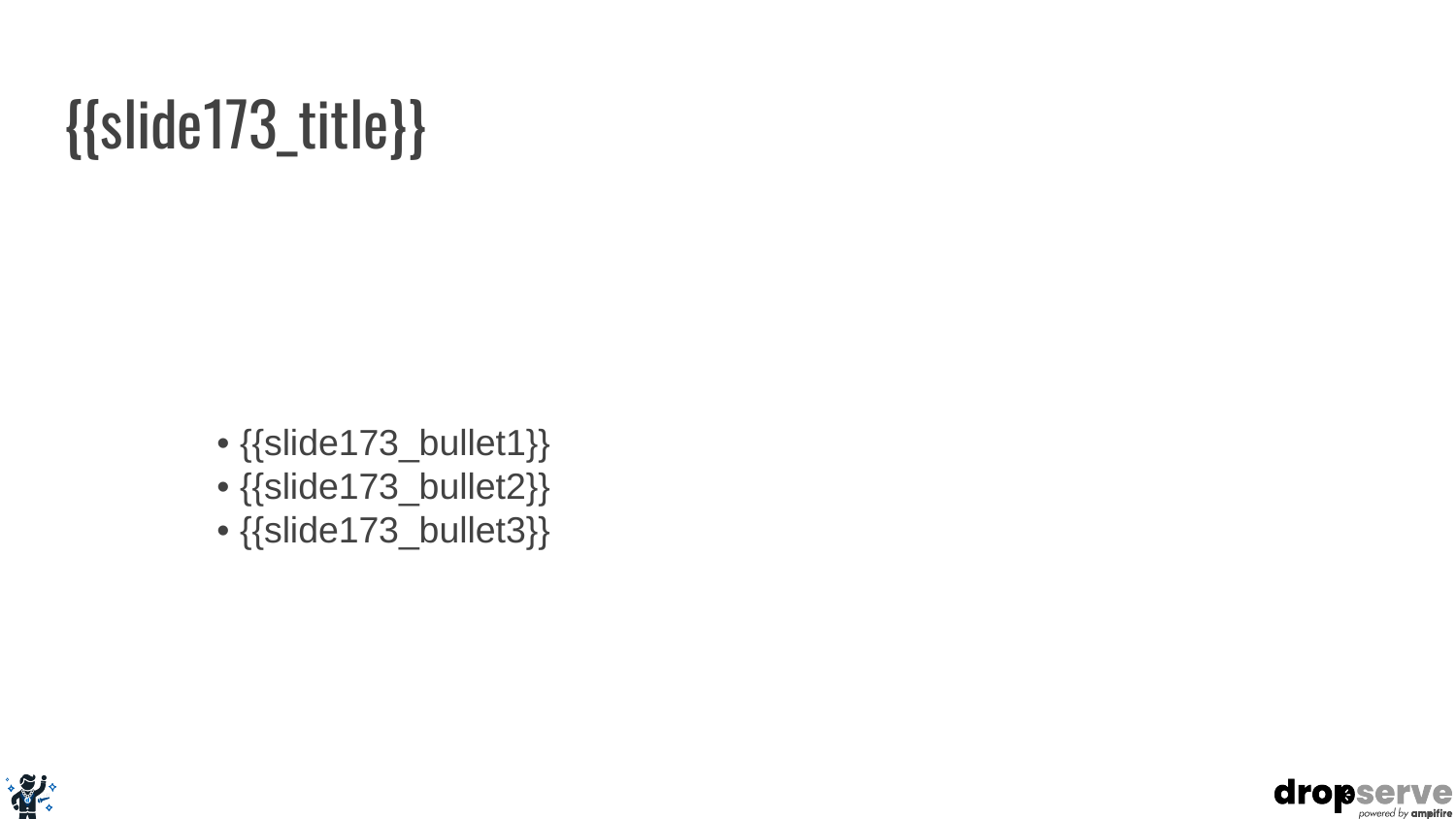

# {{slide173_title}}
• {{slide173_bullet1}}
• {{slide173_bullet2}}
• {{slide173_bullet3}}